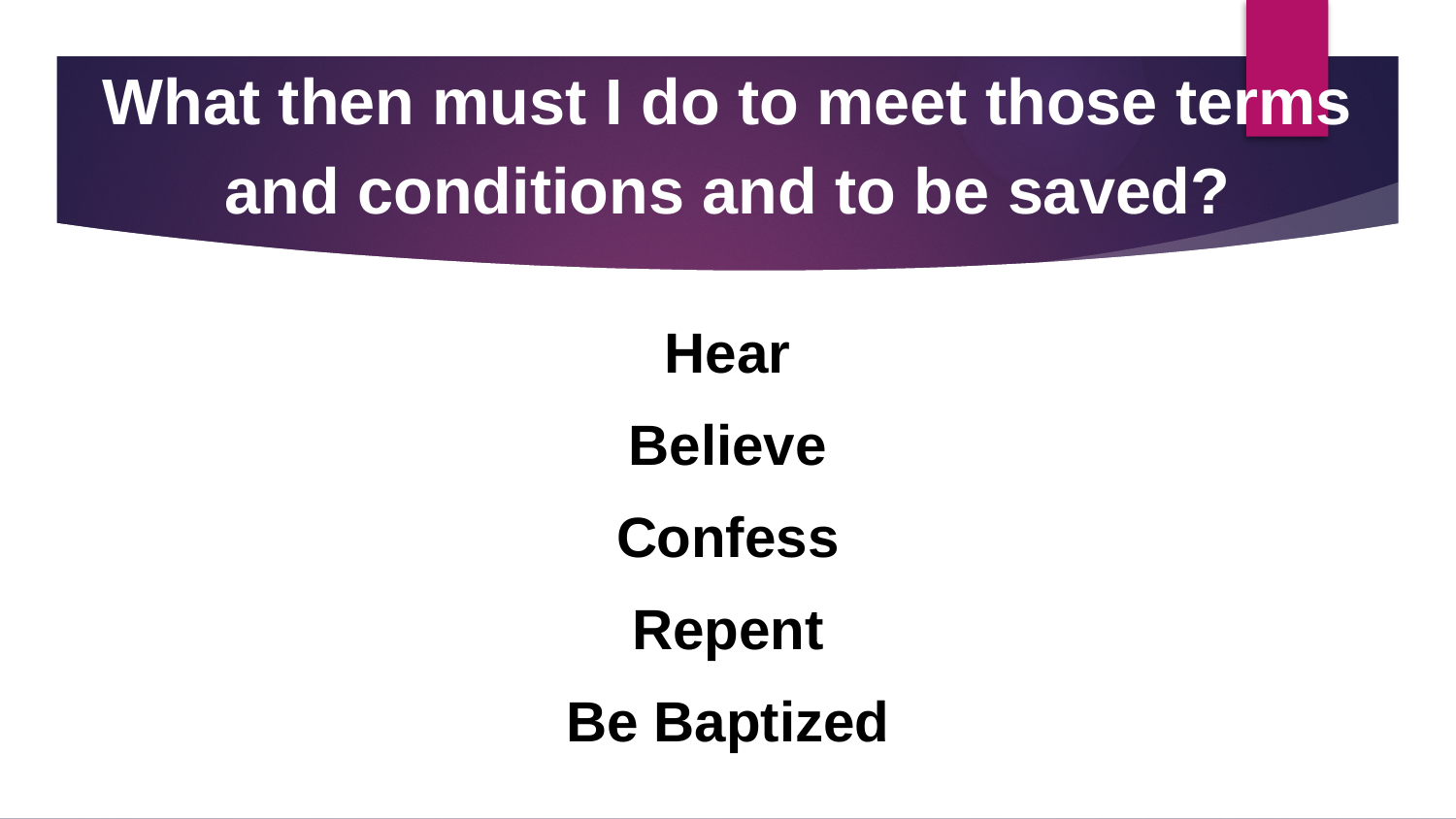

# What then must I do to meet those terms and conditions and to be saved?
Hear
Believe
Confess
Repent
Be Baptized